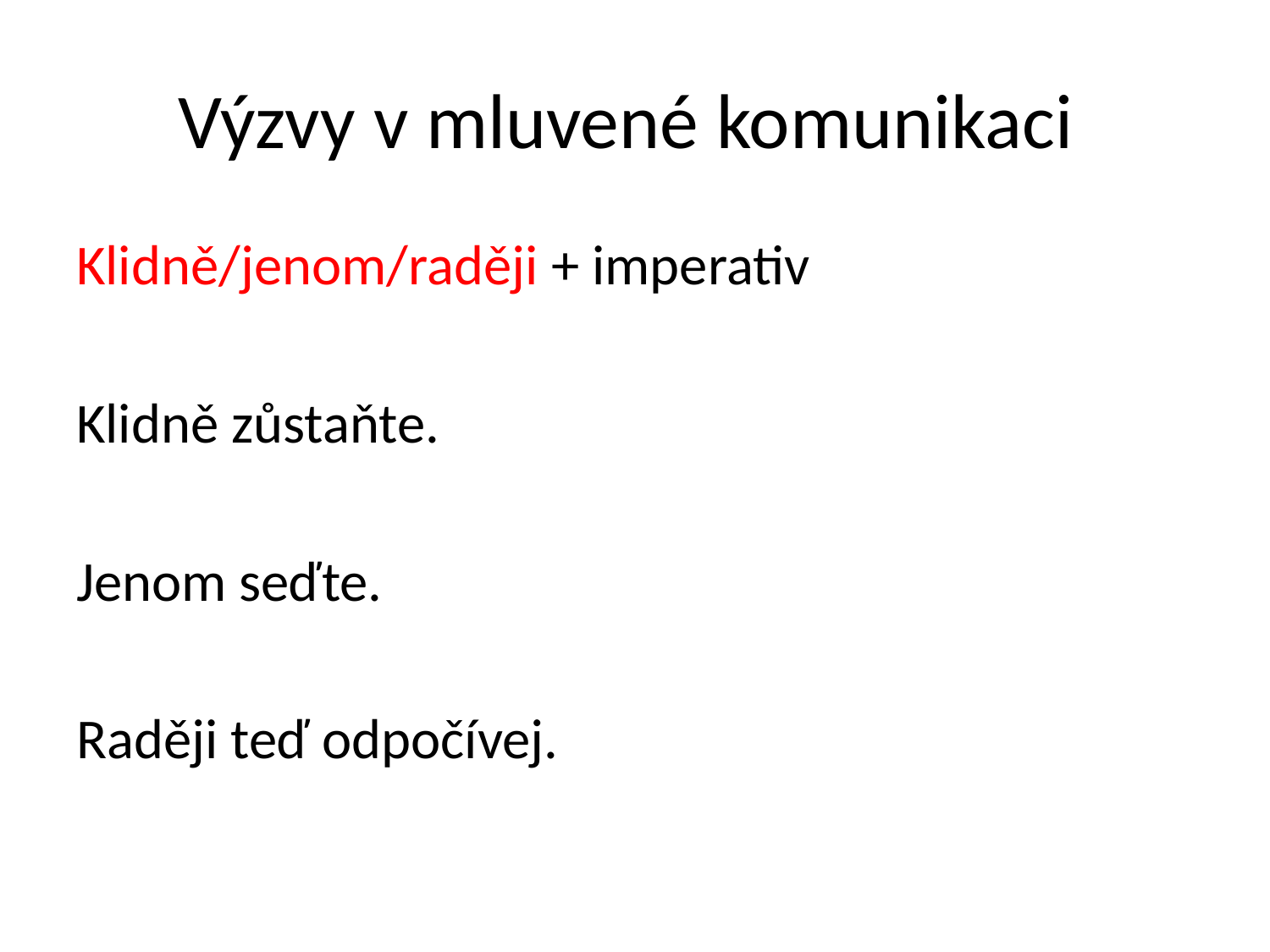

# Výzvy v mluvené komunikaci
Klidně/jenom/raději + imperativ

Klidně zůstaňte.

Jenom seďte.

Raději teď odpočívej.